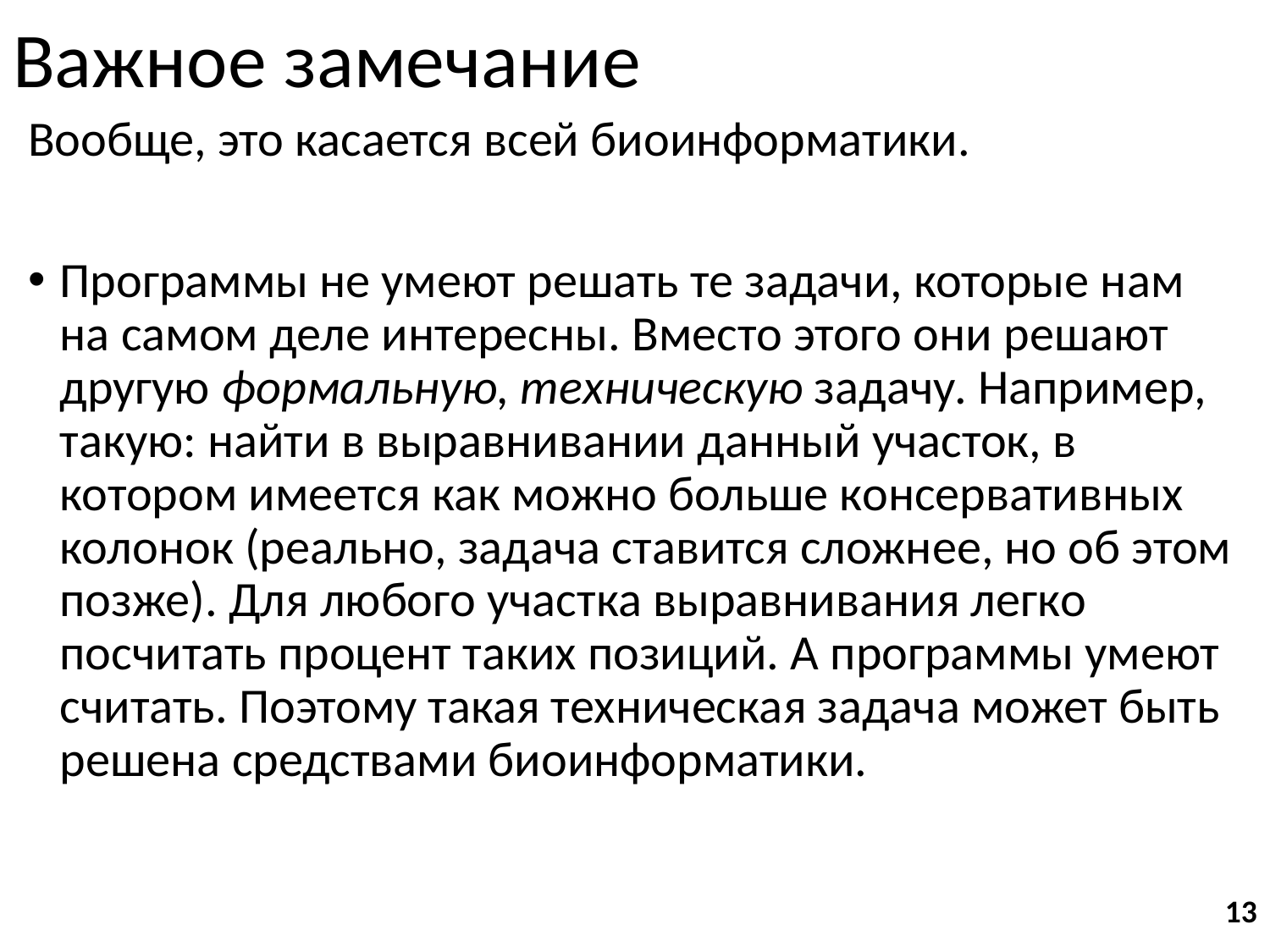

# Важное замечание
Вообще, это касается всей биоинформатики.

Программы не умеют решать те задачи, которые нам на самом деле интересны. Вместо этого они решают другую формальную, техническую задачу. Например, такую: найти в выравнивании данный участок, в котором имеется как можно больше консервативных колонок (реально, задача ставится сложнее, но об этом позже). Для любого участка выравнивания легко посчитать процент таких позиций. А программы умеют считать. Поэтому такая техническая задача может быть решена средствами биоинформатики.
13